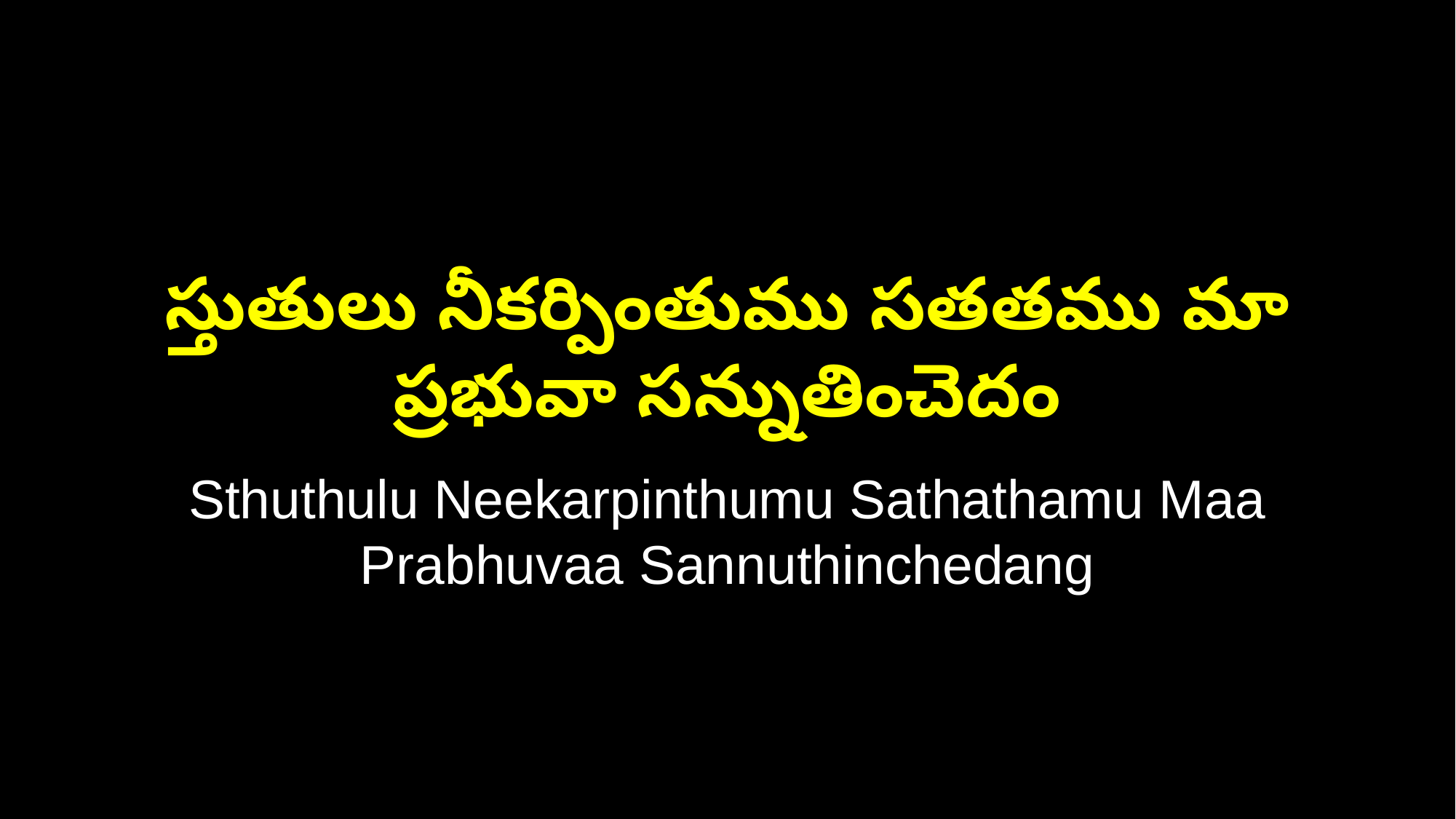

స్తుతులు నీకర్పింతుము సతతము మా ప్రభువా సన్నుతించెదం
Sthuthulu Neekarpinthumu Sathathamu Maa Prabhuvaa Sannuthinchedang